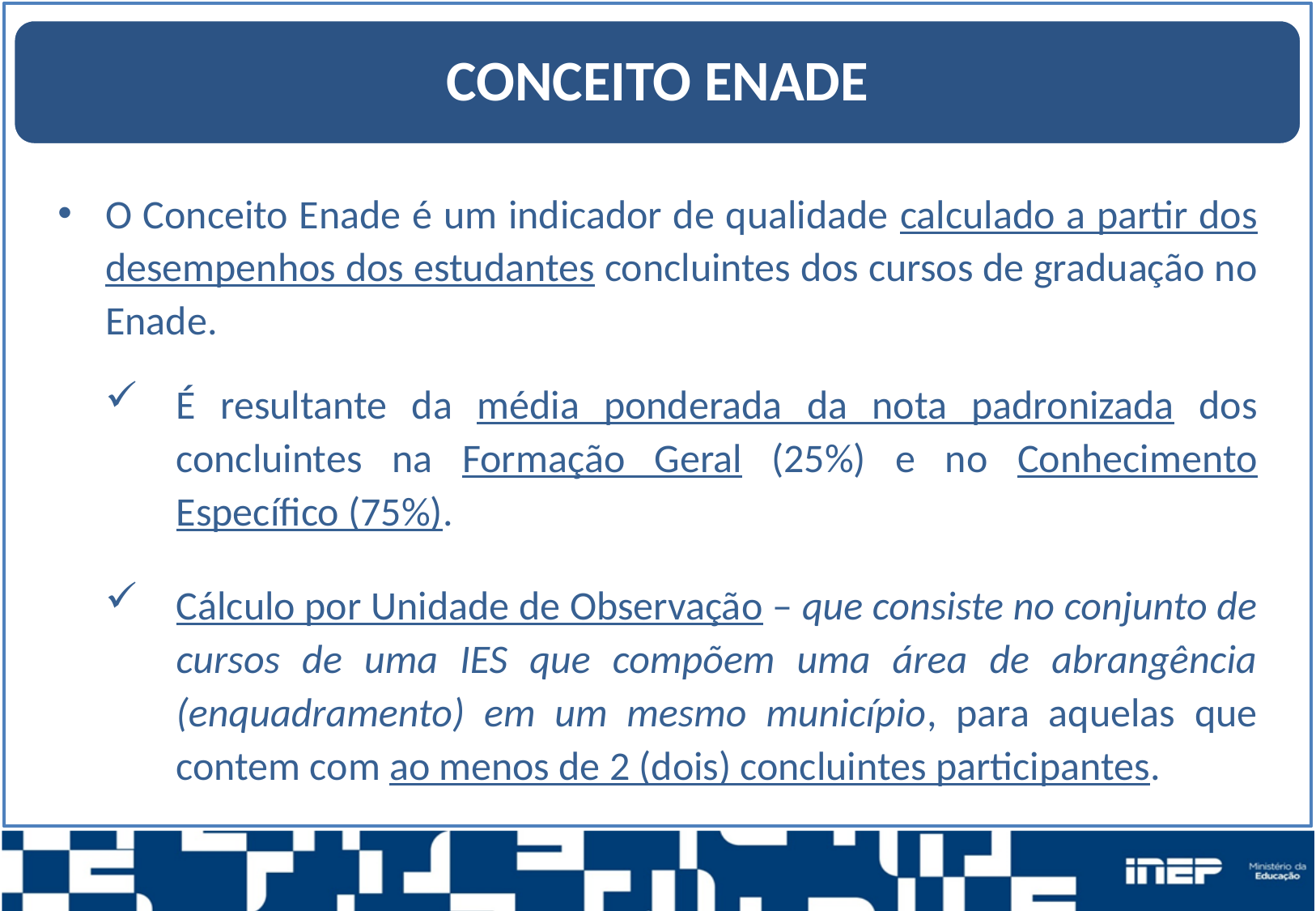

CONCEITO ENADE
O Conceito Enade é um indicador de qualidade calculado a partir dos desempenhos dos estudantes concluintes dos cursos de graduação no Enade.
É resultante da média ponderada da nota padronizada dos concluintes na Formação Geral (25%) e no Conhecimento Específico (75%).
Cálculo por Unidade de Observação – que consiste no conjunto de cursos de uma IES que compõem uma área de abrangência (enquadramento) em um mesmo município, para aquelas que contem com ao menos de 2 (dois) concluintes participantes.